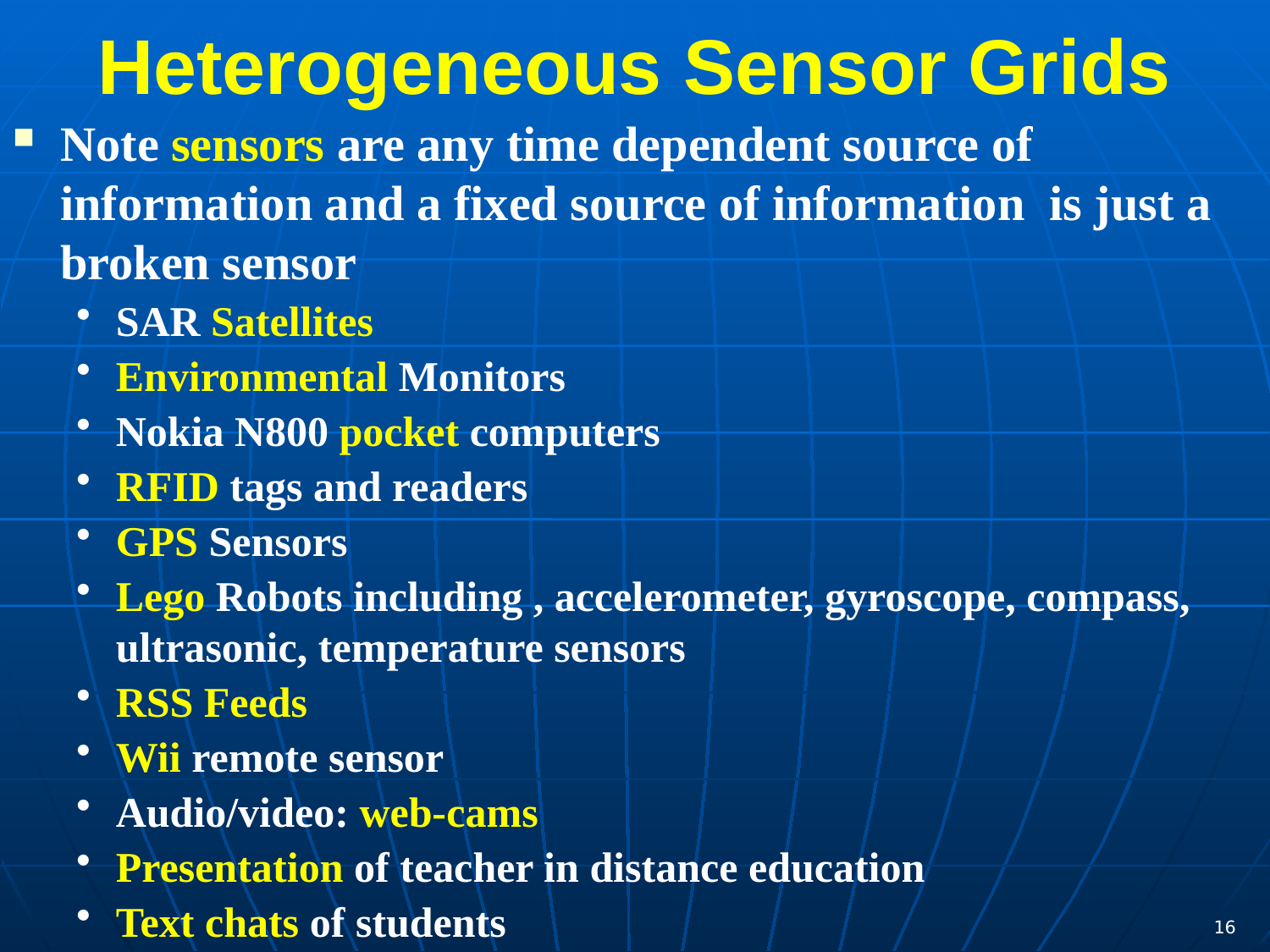

# Heterogeneous Sensor Grids
Note sensors are any time dependent source of information and a fixed source of information  is just a broken sensor
SAR Satellites
Environmental Monitors
Nokia N800 pocket computers
RFID tags and readers
GPS Sensors
Lego Robots including , accelerometer, gyroscope, compass, ultrasonic, temperature sensors
RSS Feeds
Wii remote sensor
Audio/video: web-cams
Presentation of teacher in distance education
Text chats of students

16